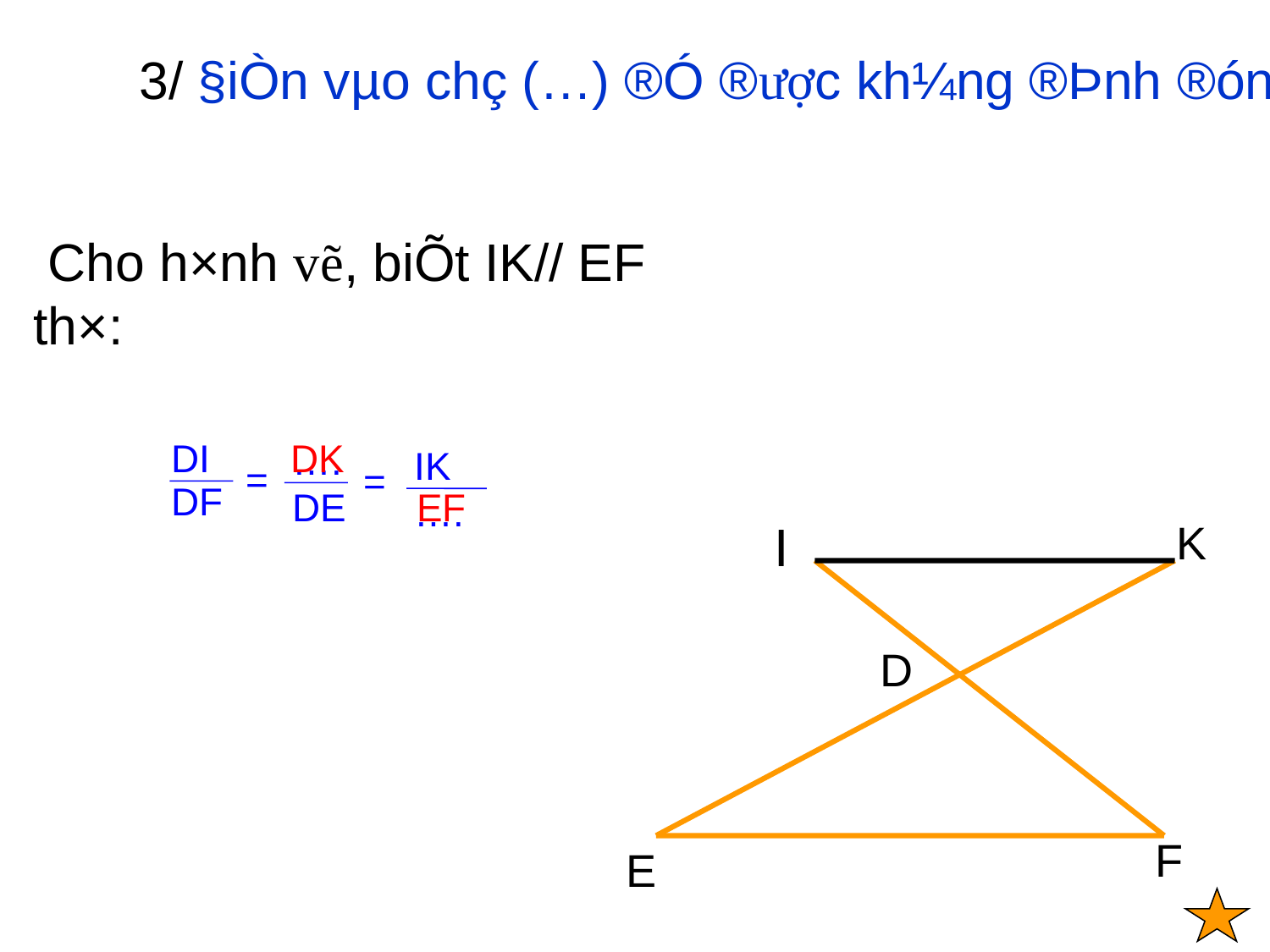

3/ §iÒn vµo chç (…) ®Ó ®­­ược kh¼ng ®Þnh ®óng ?
 Cho h×nh vẽ, biÕt IK// EF th×:

DK
DI

….DE
IK  ….
=
=
DF

EF
I
K

D
F
E